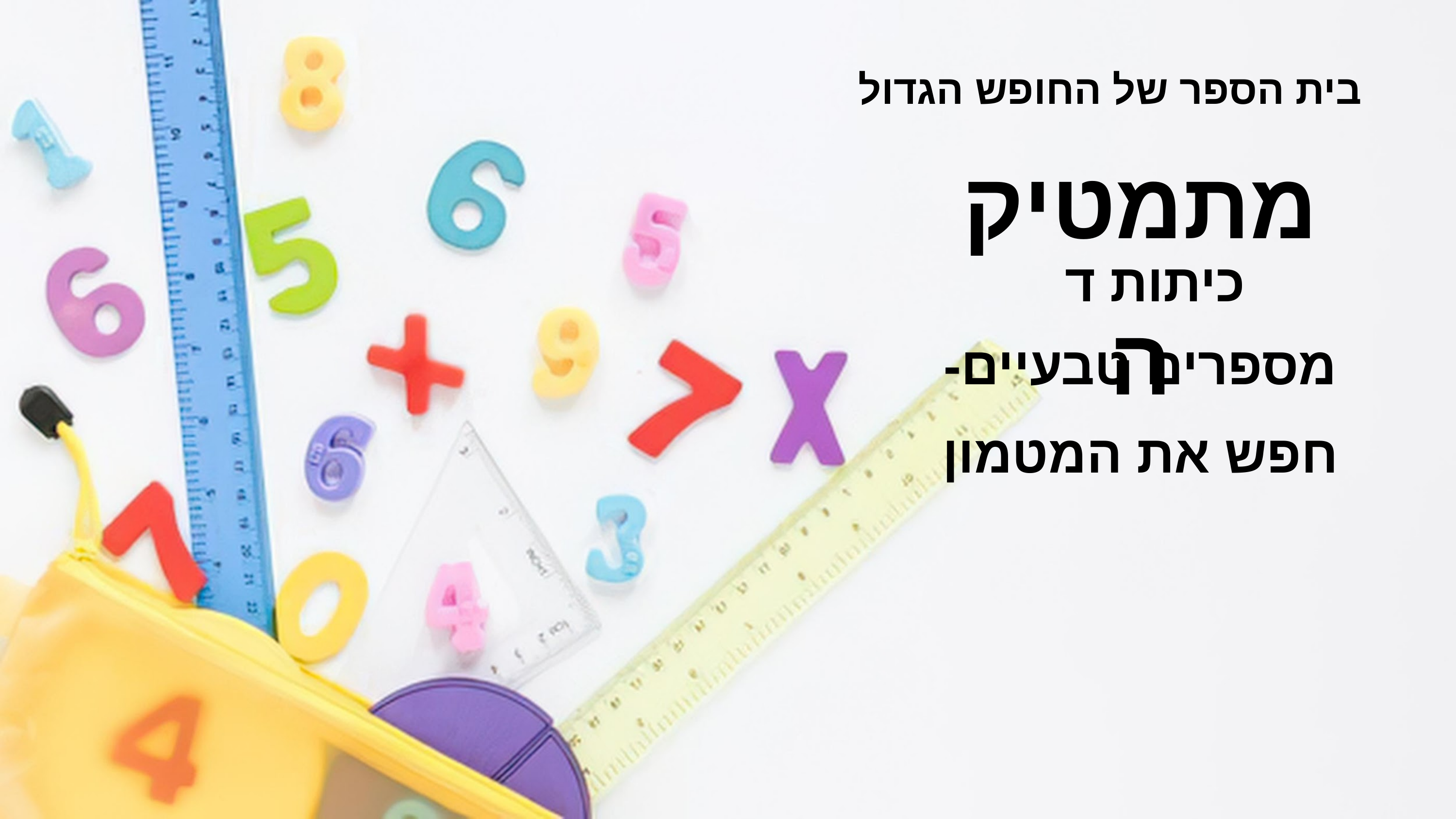

בית הספר של החופש הגדול
מתמטיקה
כיתות ד
מספרים טבעיים-
חפש את המטמון